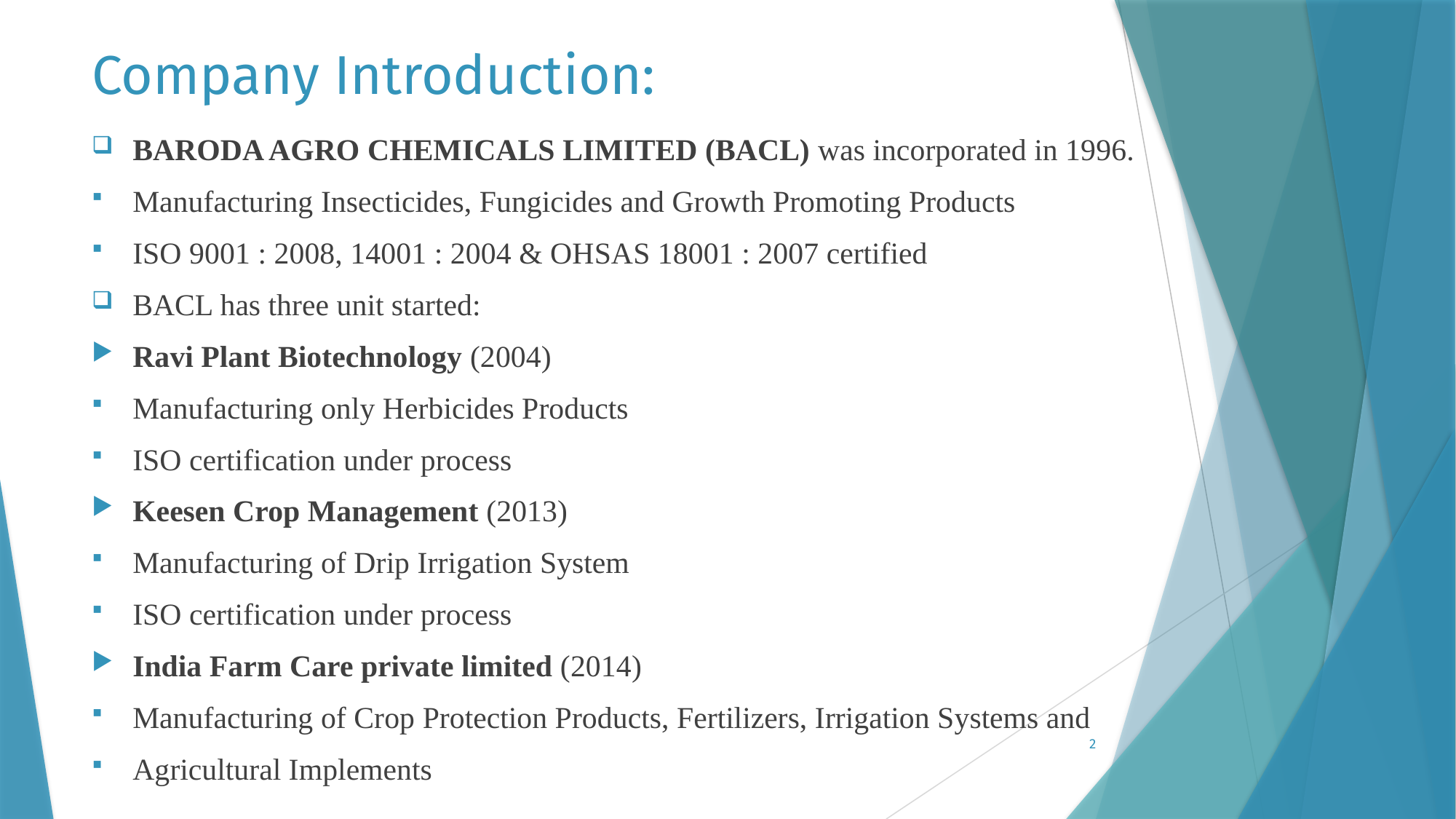

# Company Introduction:
BARODA AGRO CHEMICALS LIMITED (BACL) was incorporated in 1996.
Manufacturing Insecticides, Fungicides and Growth Promoting Products
ISO 9001 : 2008, 14001 : 2004 & OHSAS 18001 : 2007 certified
BACL has three unit started:
Ravi Plant Biotechnology (2004)
Manufacturing only Herbicides Products
ISO certification under process
Keesen Crop Management (2013)
Manufacturing of Drip Irrigation System
ISO certification under process
India Farm Care private limited (2014)
Manufacturing of Crop Protection Products, Fertilizers, Irrigation Systems and
Agricultural Implements

2